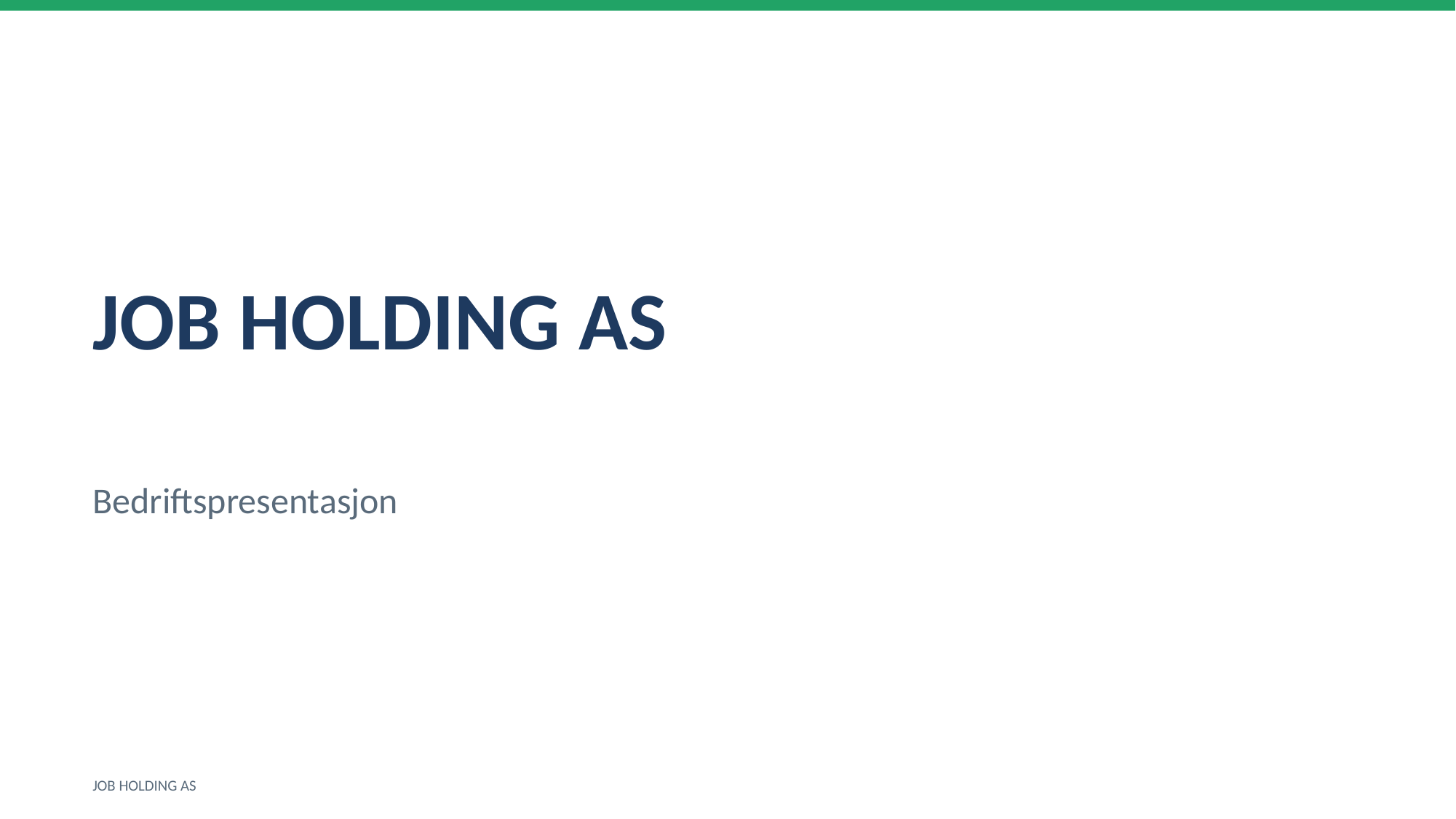

JOB HOLDING AS
Bedriftspresentasjon
JOB HOLDING AS